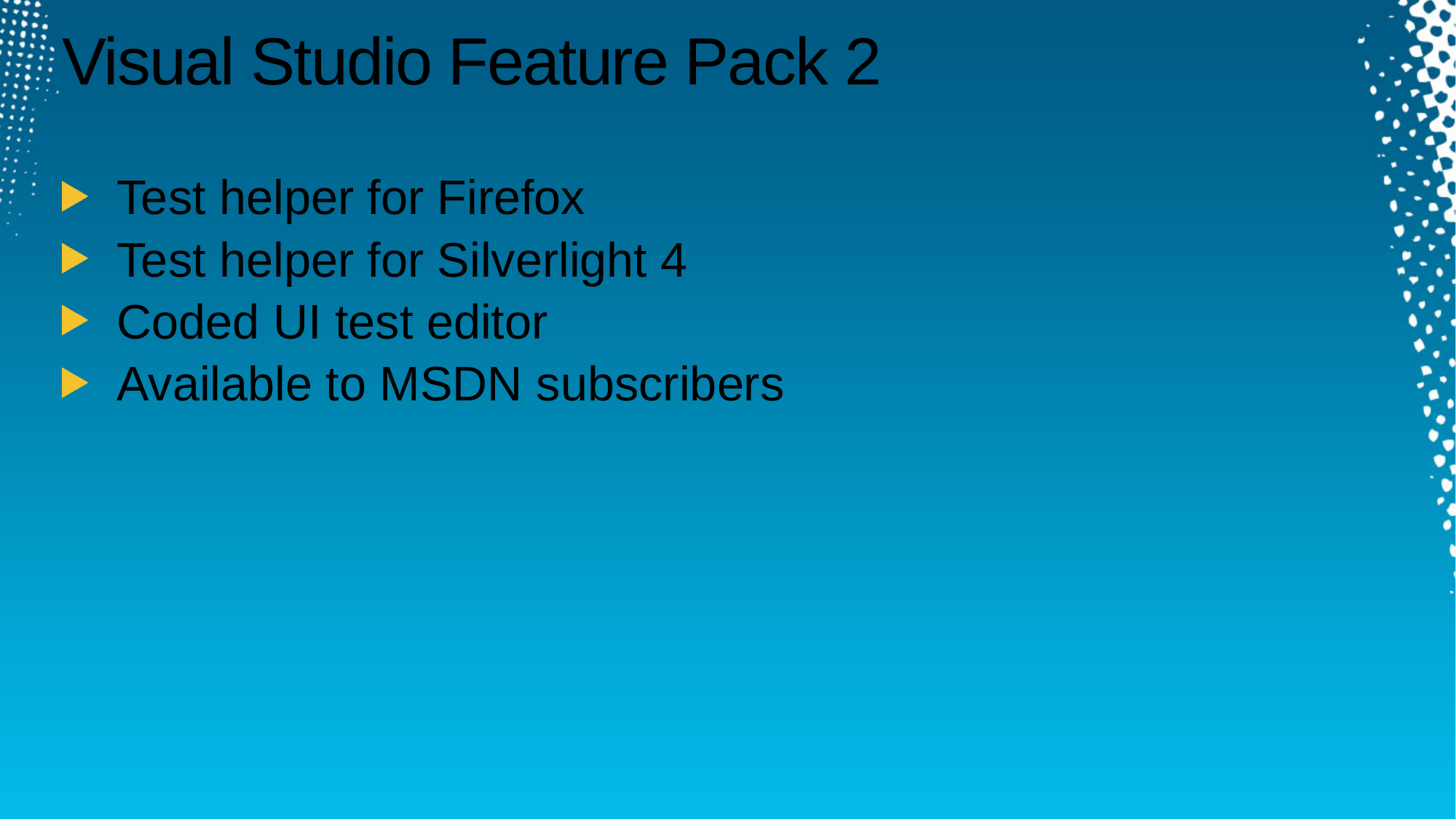

# Visual Studio Feature Pack 2
Test helper for Firefox
Test helper for Silverlight 4
Coded UI test editor
Available to MSDN subscribers